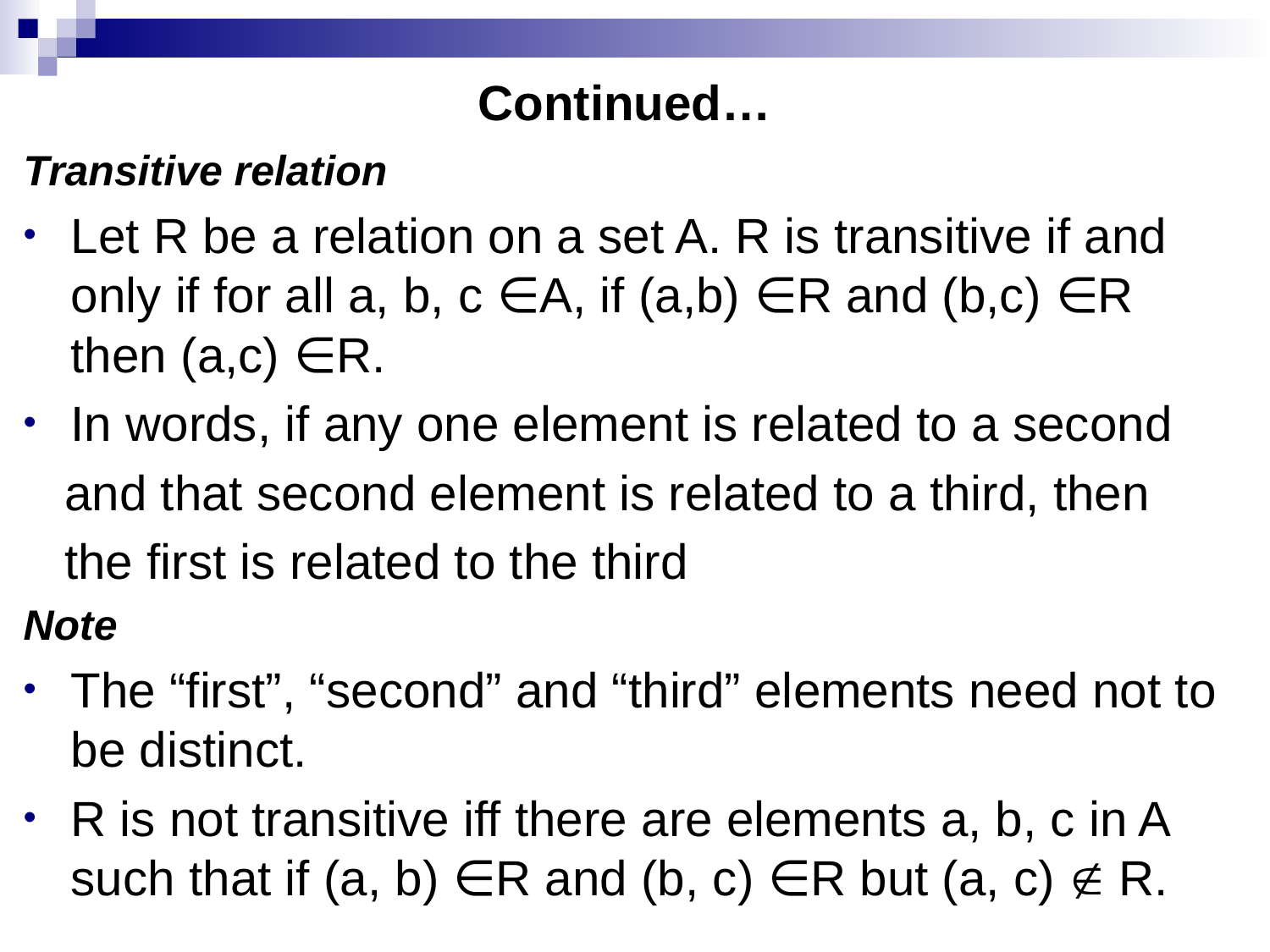

# Continued…
Transitive relation
Let R be a relation on a set A. R is transitive if and only if for all a, b, c ∈A, if (a,b) ∈R and (b,c) ∈R then (a,c) ∈R.
In words, if any one element is related to a second
   and that second element is related to a third, then
   the first is related to the third
Note
The “first”, “second” and “third” elements need not to be distinct.
R is not transitive iff there are elements a, b, c in A such that if (a, b) ∈R and (b, c) ∈R but (a, c) ∉ R.